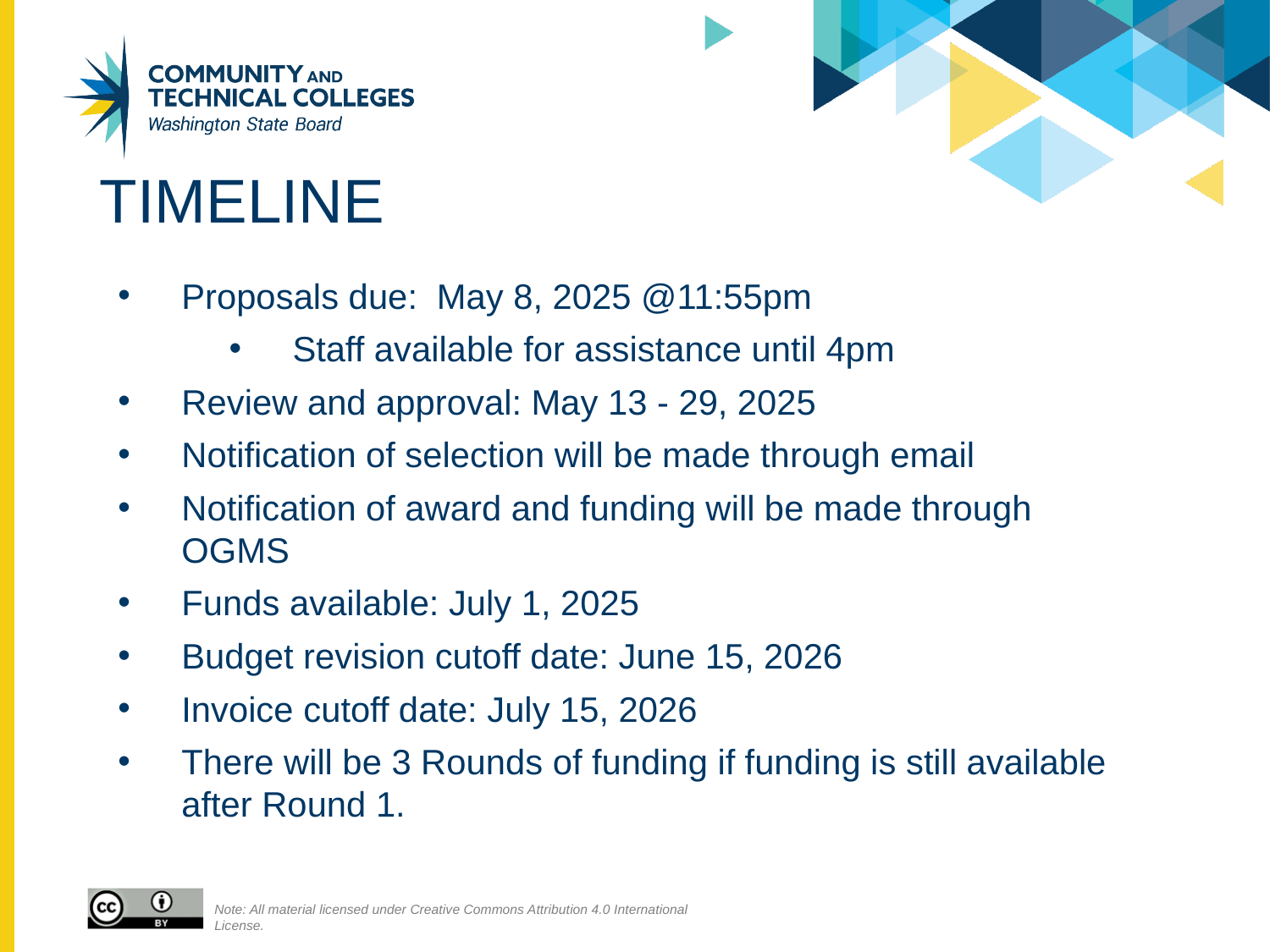

# timeline
Proposals due:  May 8, 2025 @11:55pm
Staff available for assistance until 4pm
Review and approval: May 13 - 29, 2025
Notification of selection will be made through email
Notification of award and funding will be made through OGMS
Funds available: July 1, 2025
Budget revision cutoff date: June 15, 2026
Invoice cutoff date: July 15, 2026
There will be 3 Rounds of funding if funding is still available after Round 1.